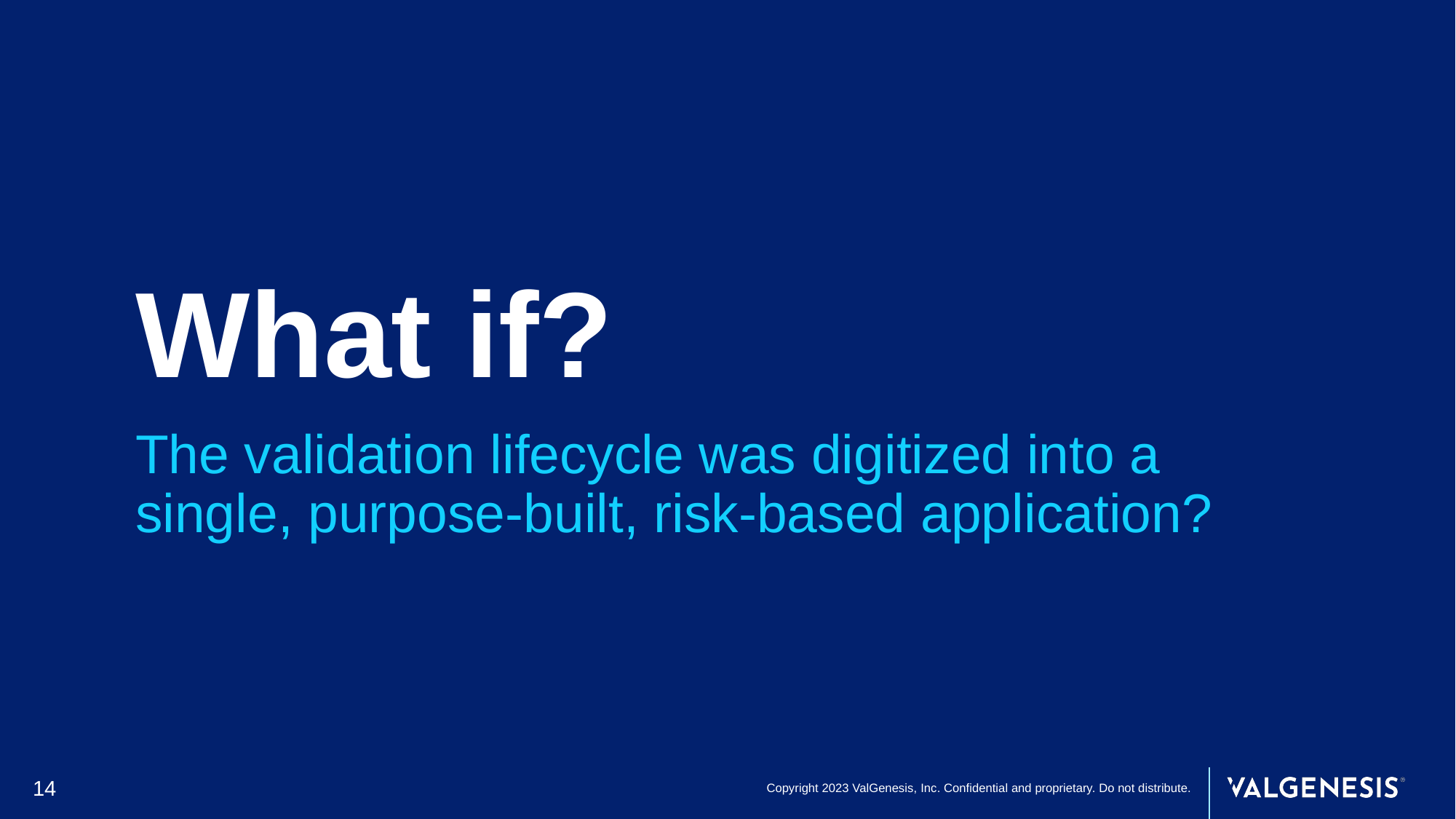

# What if?
The validation lifecycle was digitized into a single, purpose-built, risk-based application?